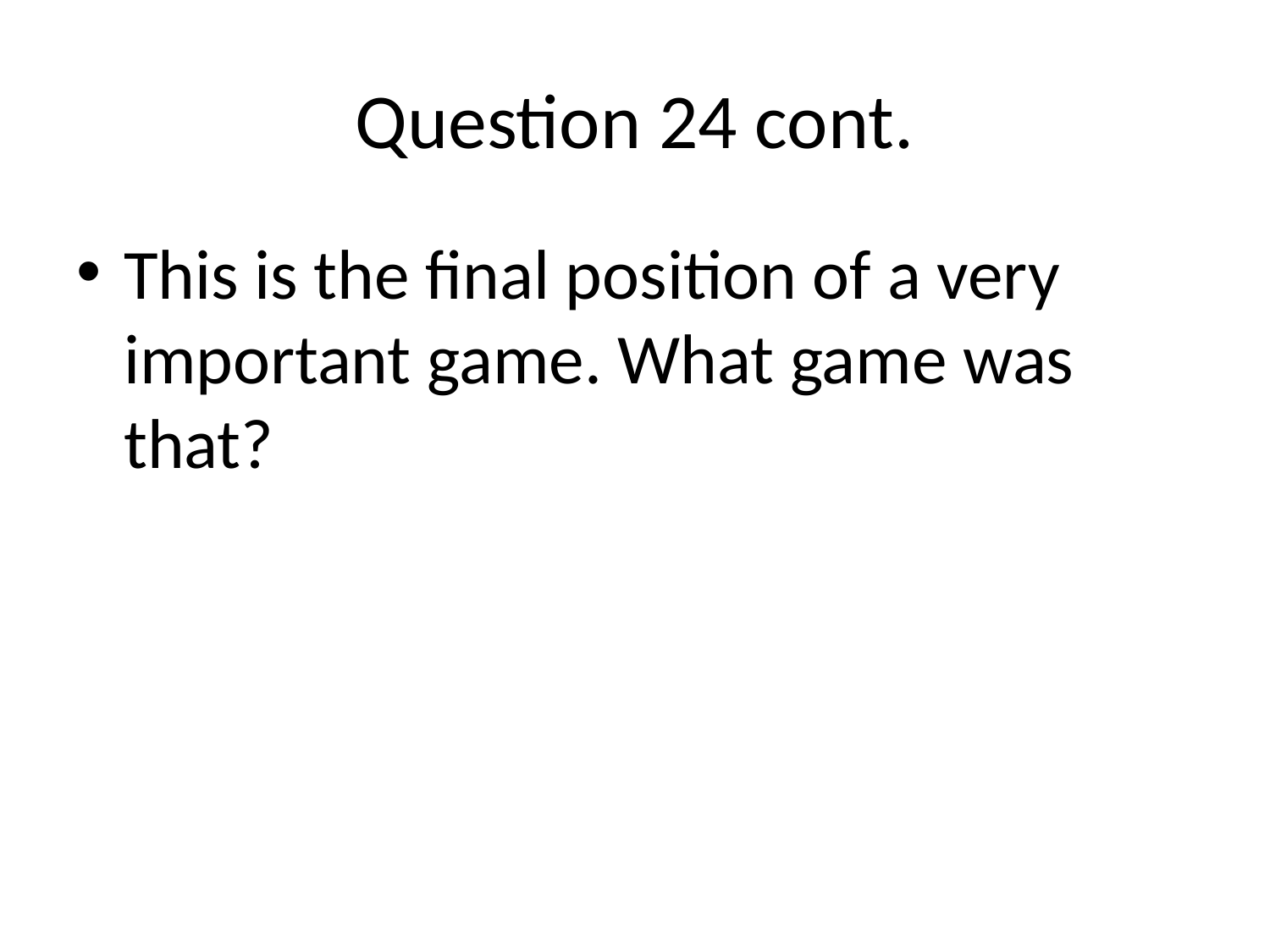

# Question 24 cont.
This is the final position of a very important game. What game was that?